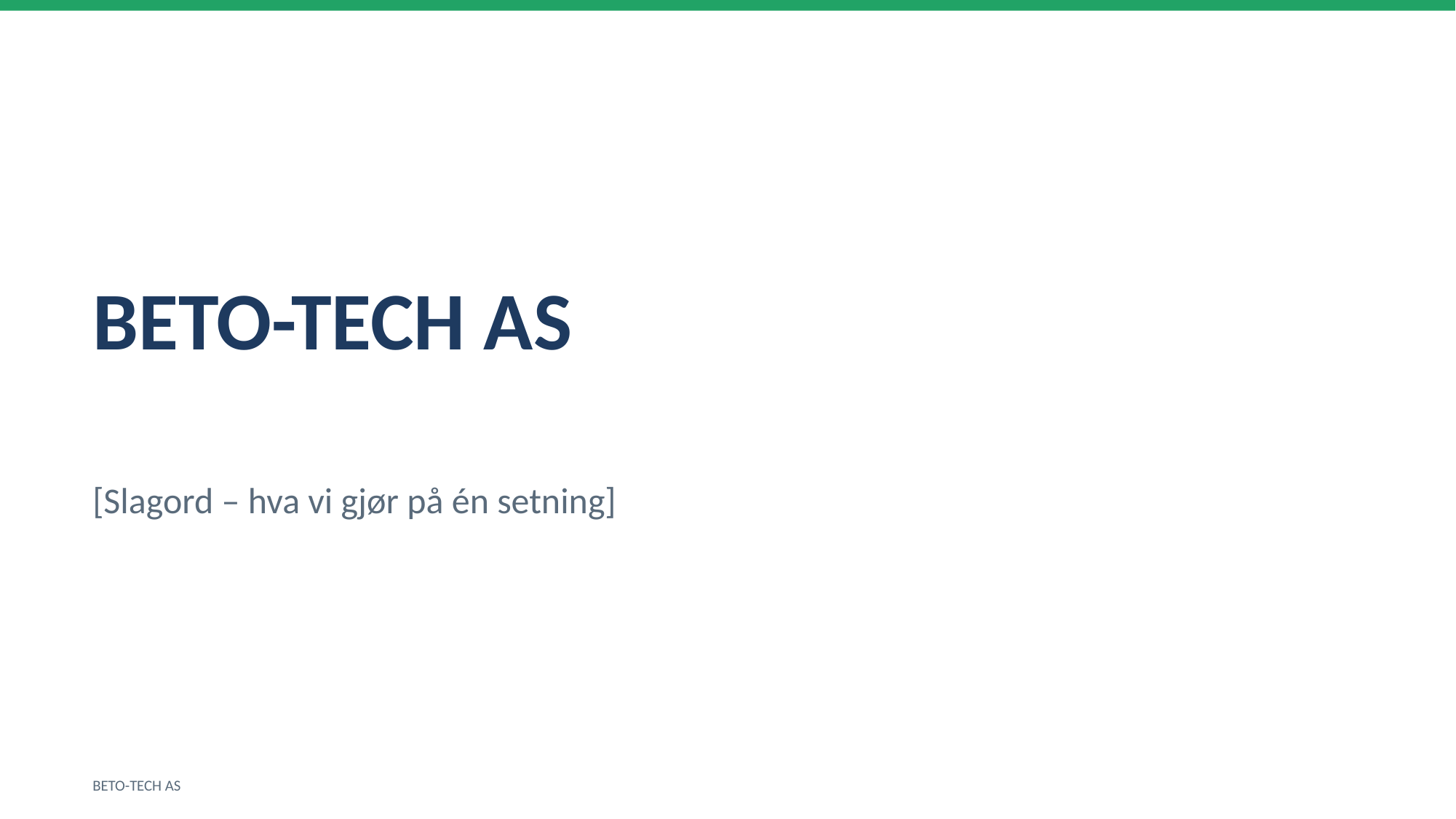

BETO-TECH AS
[Slagord – hva vi gjør på én setning]
BETO-TECH AS